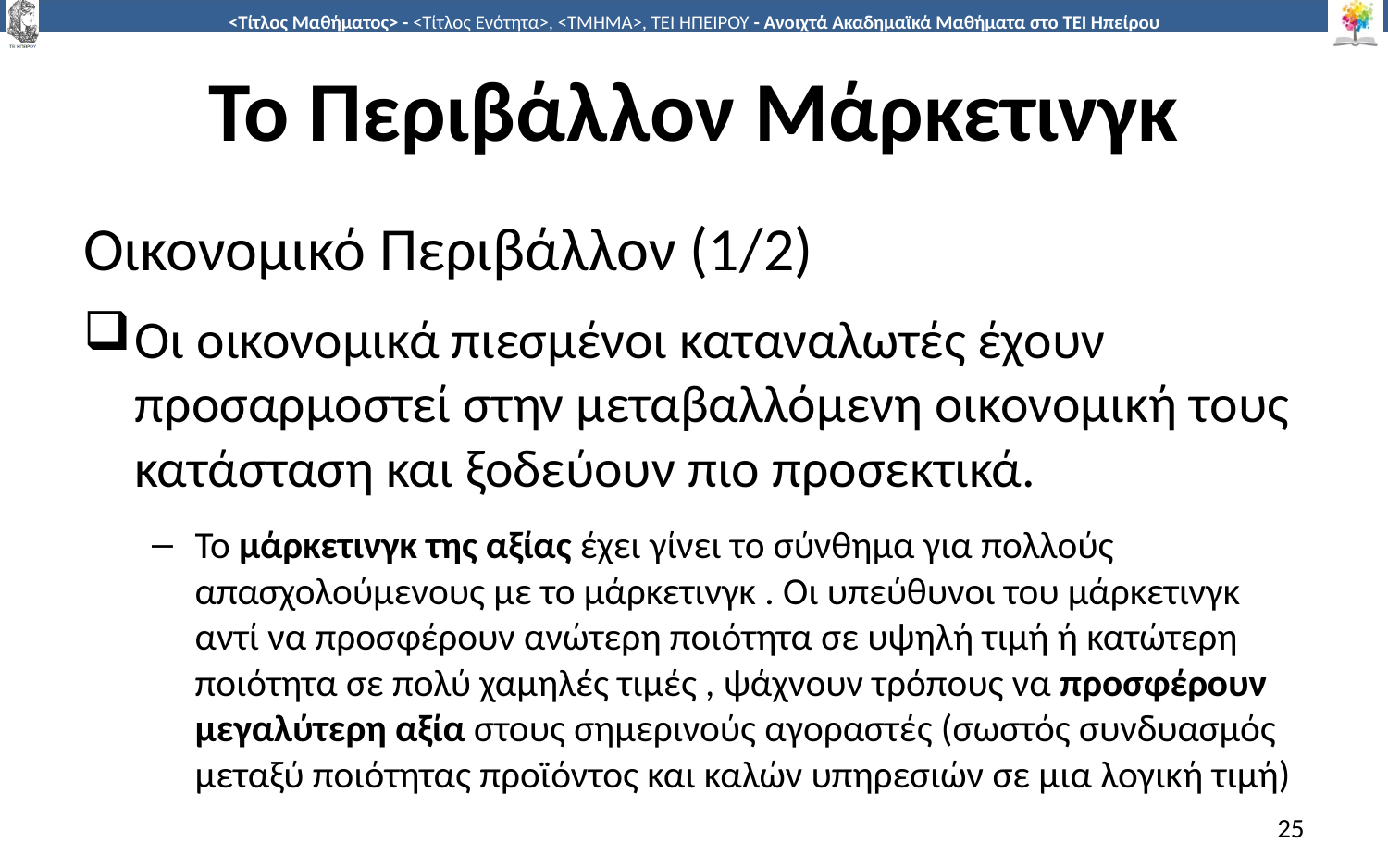

# Το Περιβάλλον Μάρκετινγκ
Οικονομικό Περιβάλλον (1/2)
Οι οικονομικά πιεσμένοι καταναλωτές έχουν προσαρμοστεί στην μεταβαλλόμενη οικονομική τους κατάσταση και ξοδεύουν πιο προσεκτικά.
Το μάρκετινγκ της αξίας έχει γίνει το σύνθημα για πολλούς απασχολούμενους με το μάρκετινγκ . Οι υπεύθυνοι του μάρκετινγκ αντί να προσφέρουν ανώτερη ποιότητα σε υψηλή τιμή ή κατώτερη ποιότητα σε πολύ χαμηλές τιμές , ψάχνουν τρόπους να προσφέρουν μεγαλύτερη αξία στους σημερινούς αγοραστές (σωστός συνδυασμός μεταξύ ποιότητας προϊόντος και καλών υπηρεσιών σε μια λογική τιμή)

25